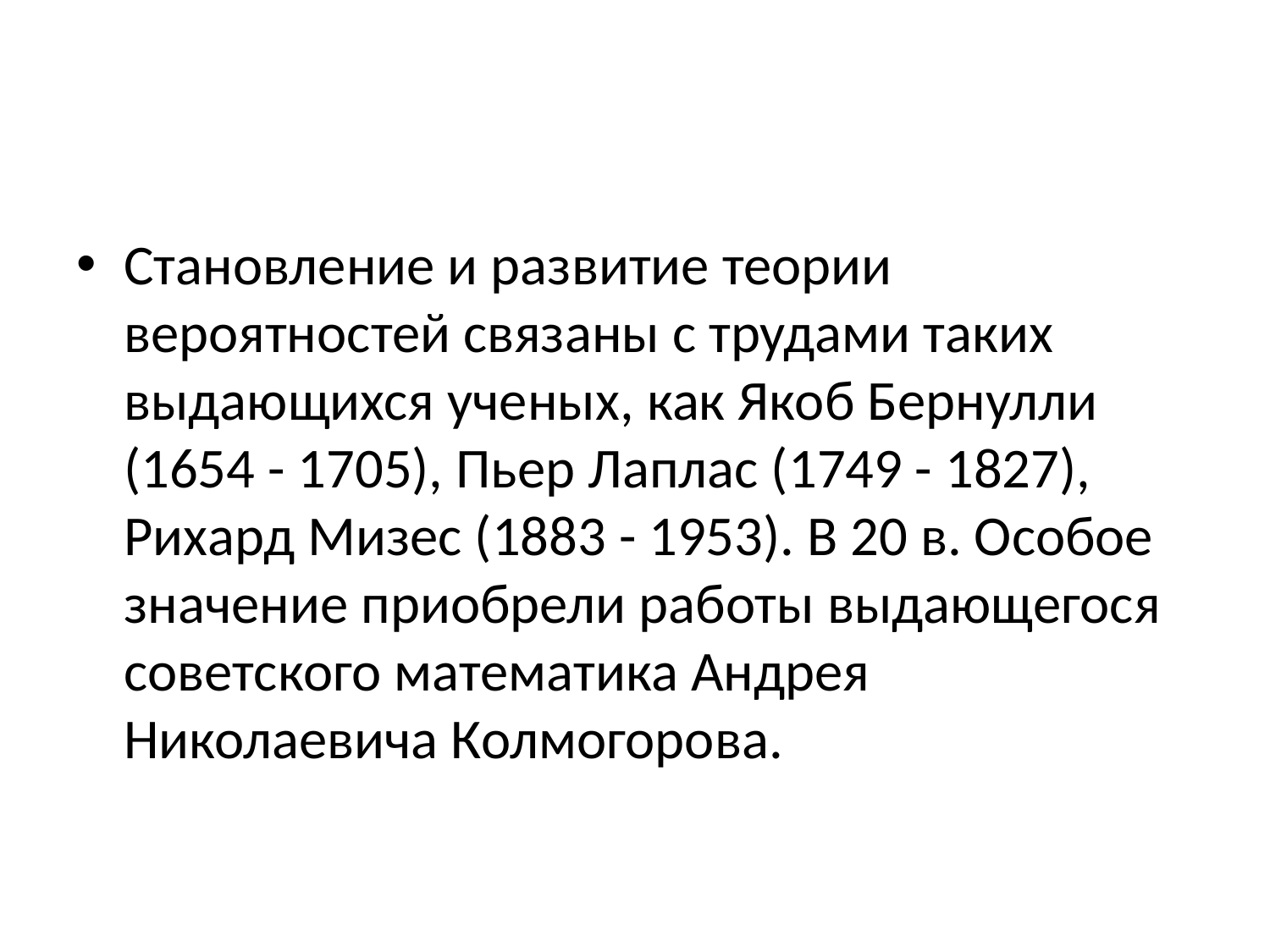

#
Становление и развитие теории вероятностей связаны с трудами таких выдающихся ученых, как Якоб Бернулли (1654 - 1705), Пьер Лаплас (1749 - 1827), Рихард Мизес (1883 - 1953). В 20 в. Особое значение приобрели работы выдающегося советского математика Андрея Николаевича Колмогорова.